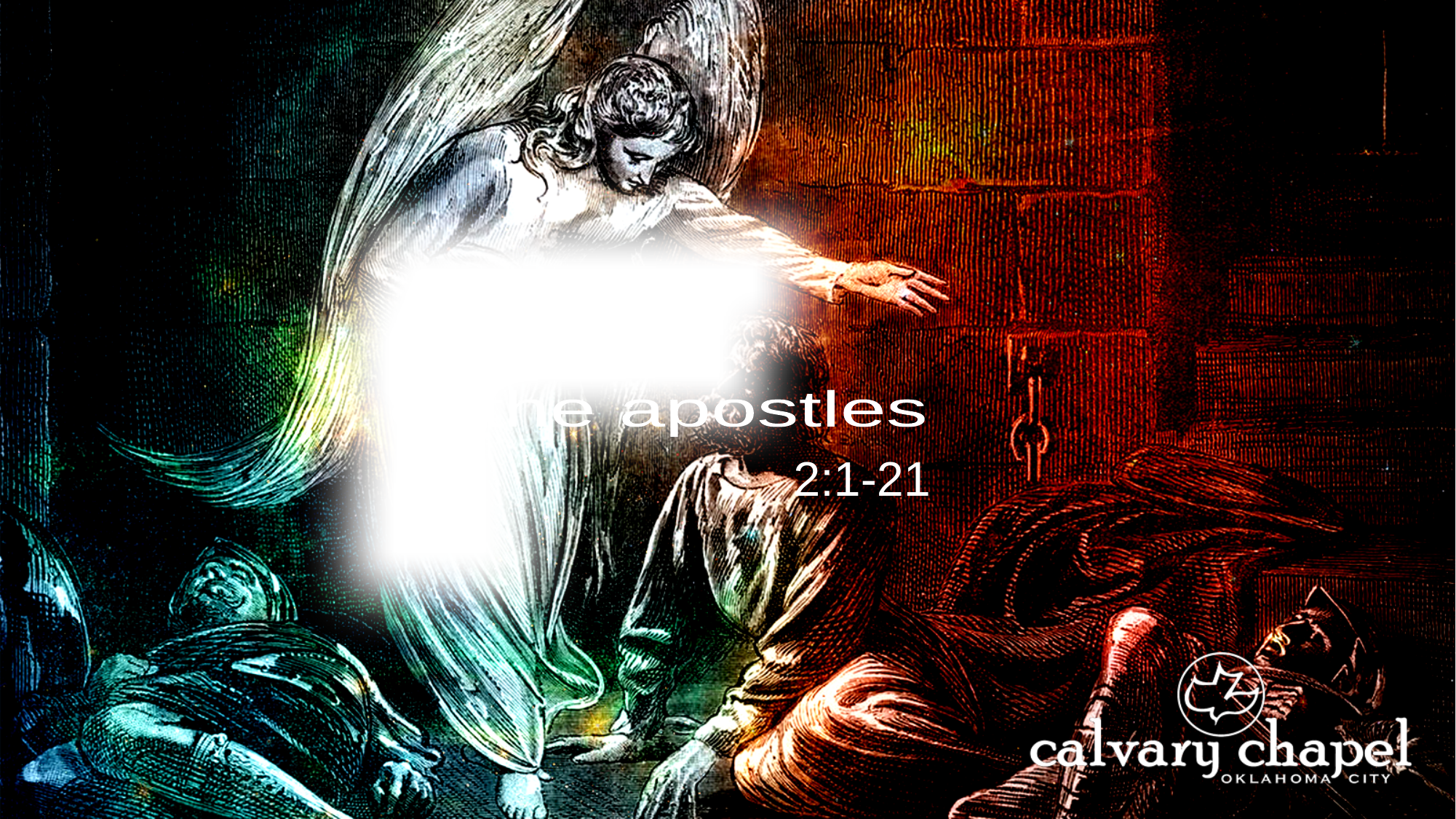

A C T S
of the apostles
2:1-21